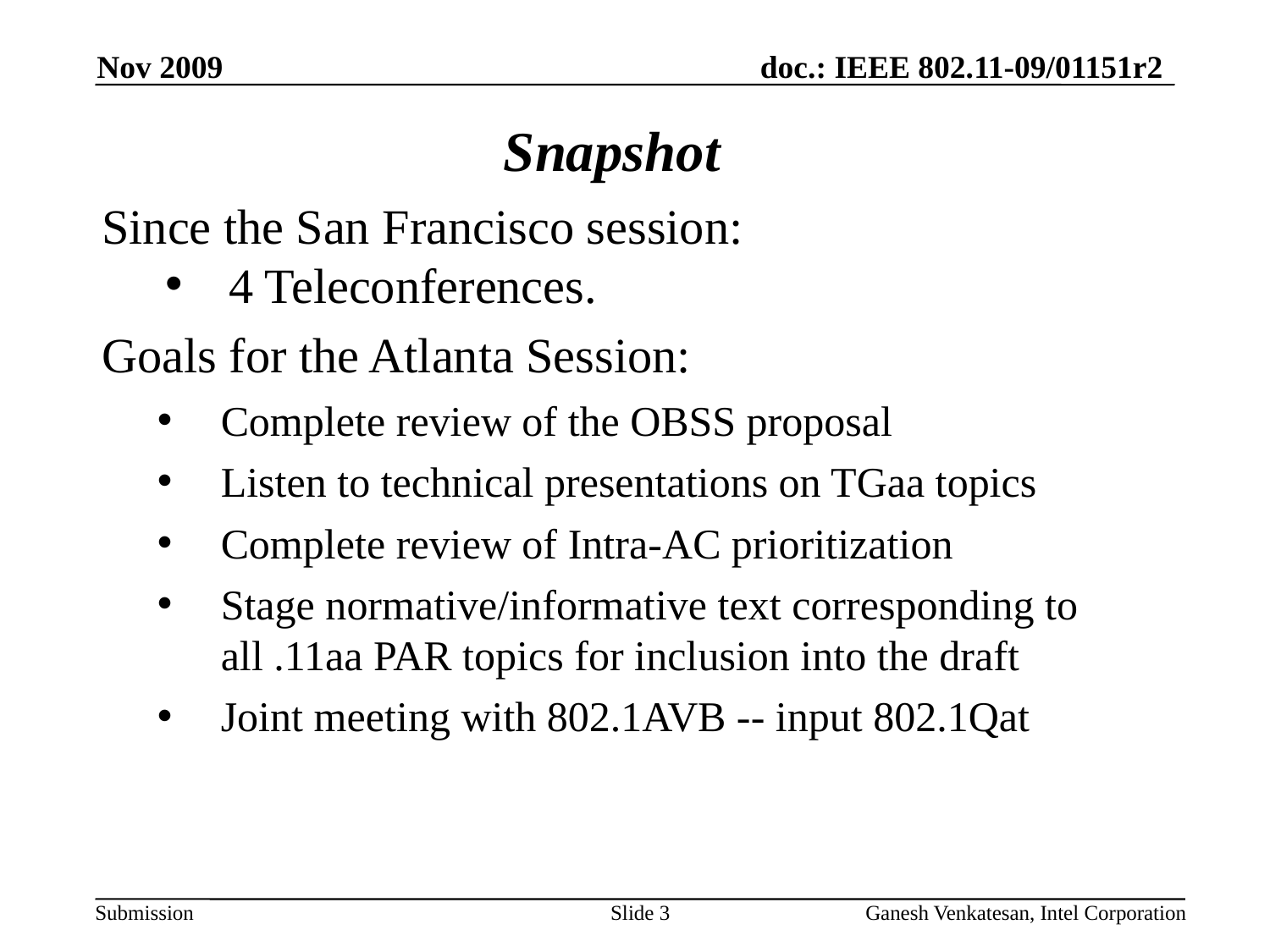

Nov 2009
Snapshot
Since the San Francisco session:
4 Teleconferences.
Goals for the Atlanta Session:
Complete review of the OBSS proposal
Listen to technical presentations on TGaa topics
Complete review of Intra-AC prioritization
Stage normative/informative text corresponding to all .11aa PAR topics for inclusion into the draft
Joint meeting with 802.1AVB -- input 802.1Qat

Slide 3
Ganesh Venkatesan, Intel Corporation